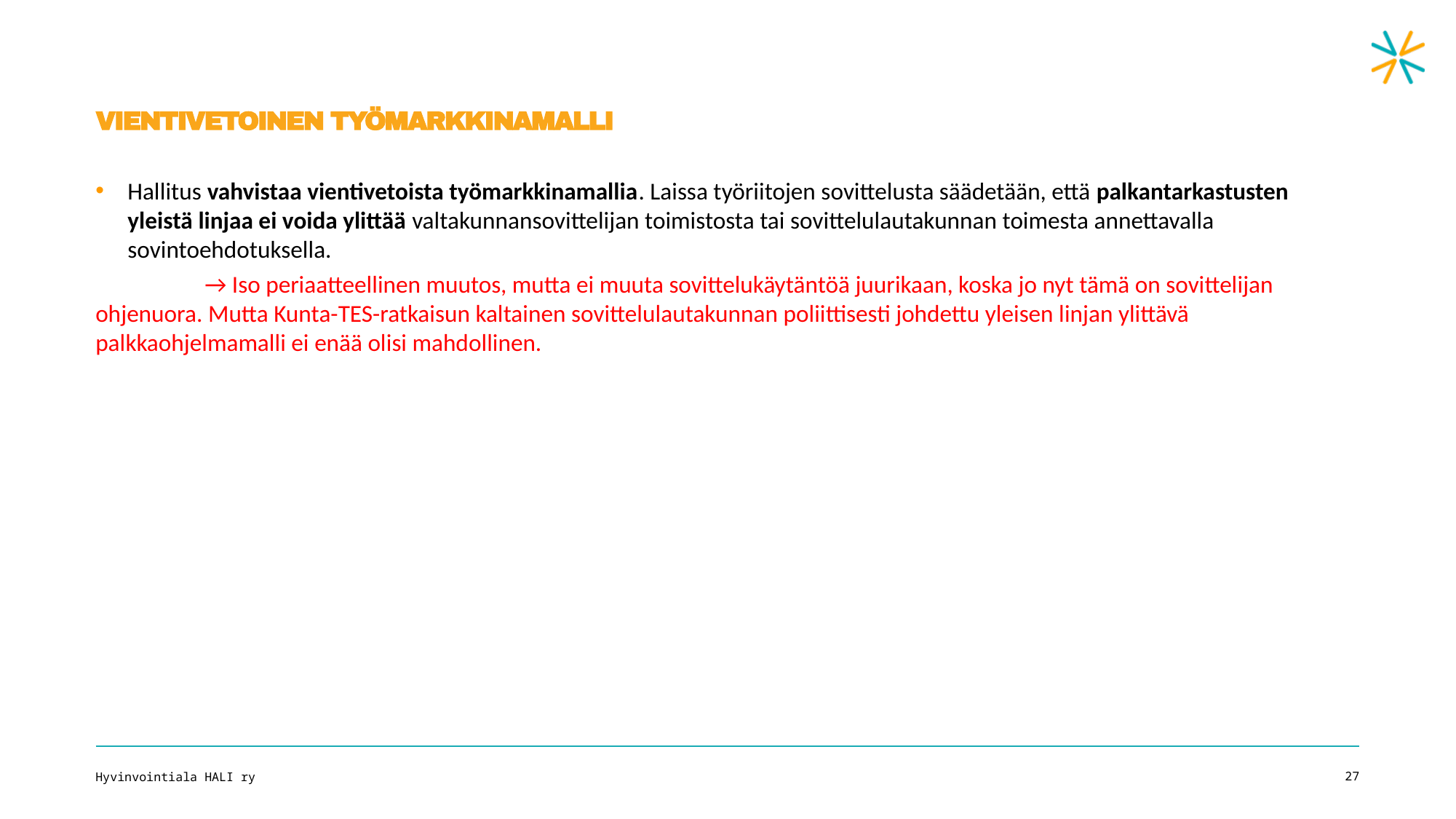

# VIENTIVETOINEN TYÖMARKKINAMALLI
Hallitus vahvistaa vientivetoista työmarkkinamallia. Laissa työriitojen sovittelusta säädetään, että palkantarkastusten yleistä linjaa ei voida ylittää valtakunnansovittelijan toimistosta tai sovittelulautakunnan toimesta annettavalla sovintoehdotuksella.
	→ Iso periaatteellinen muutos, mutta ei muuta sovittelukäytäntöä juurikaan, koska jo nyt tämä on sovittelijan 	ohjenuora. Mutta Kunta-TES-ratkaisun kaltainen sovittelulautakunnan poliittisesti johdettu yleisen linjan ylittävä 	palkkaohjelmamalli ei enää olisi mahdollinen.

Hyvinvointiala HALI ry
27